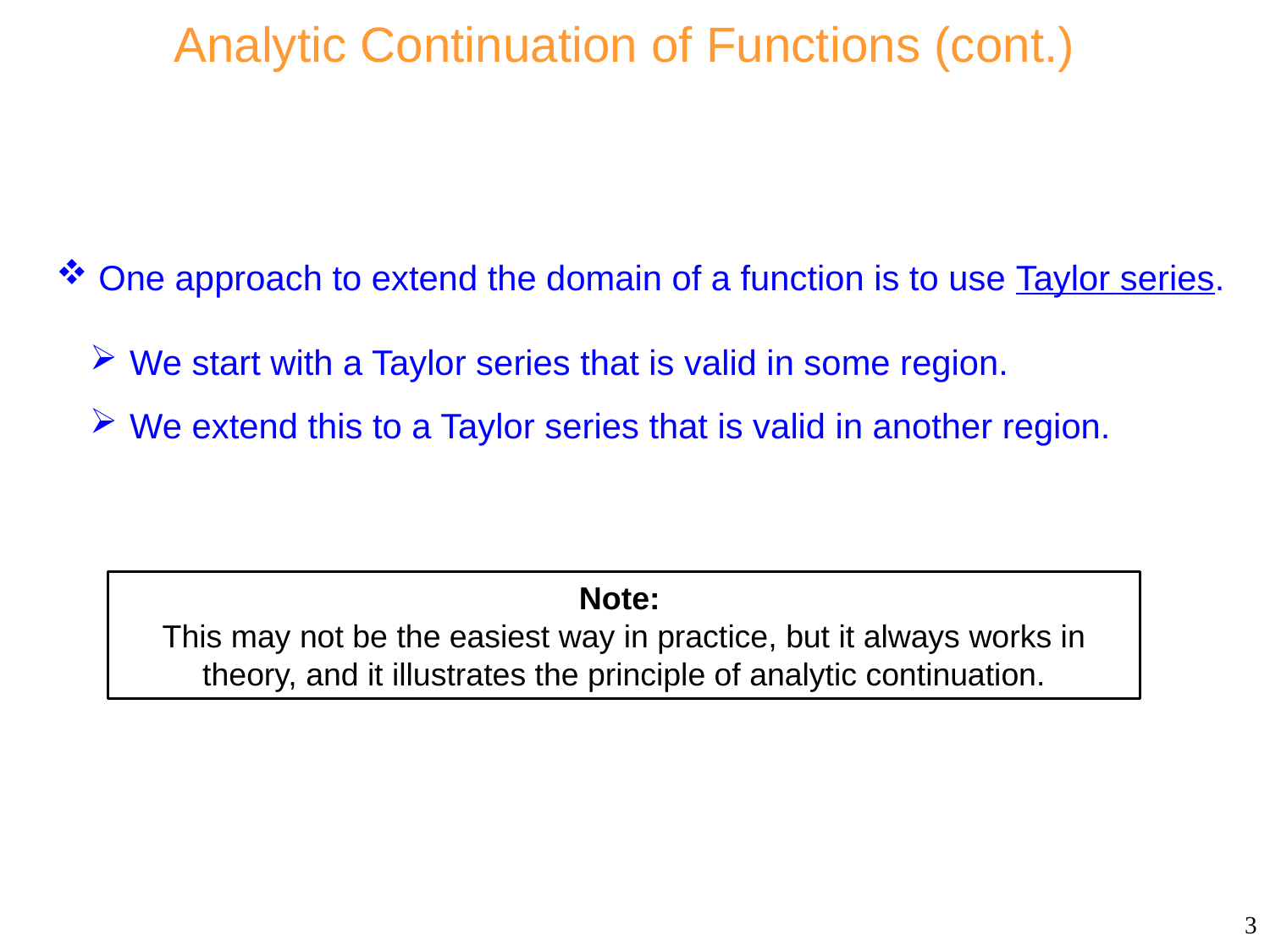

# Analytic Continuation of Functions (cont.)
 One approach to extend the domain of a function is to use Taylor series.

 We start with a Taylor series that is valid in some region.
 We extend this to a Taylor series that is valid in another region.
Note:
This may not be the easiest way in practice, but it always works in theory, and it illustrates the principle of analytic continuation.
3